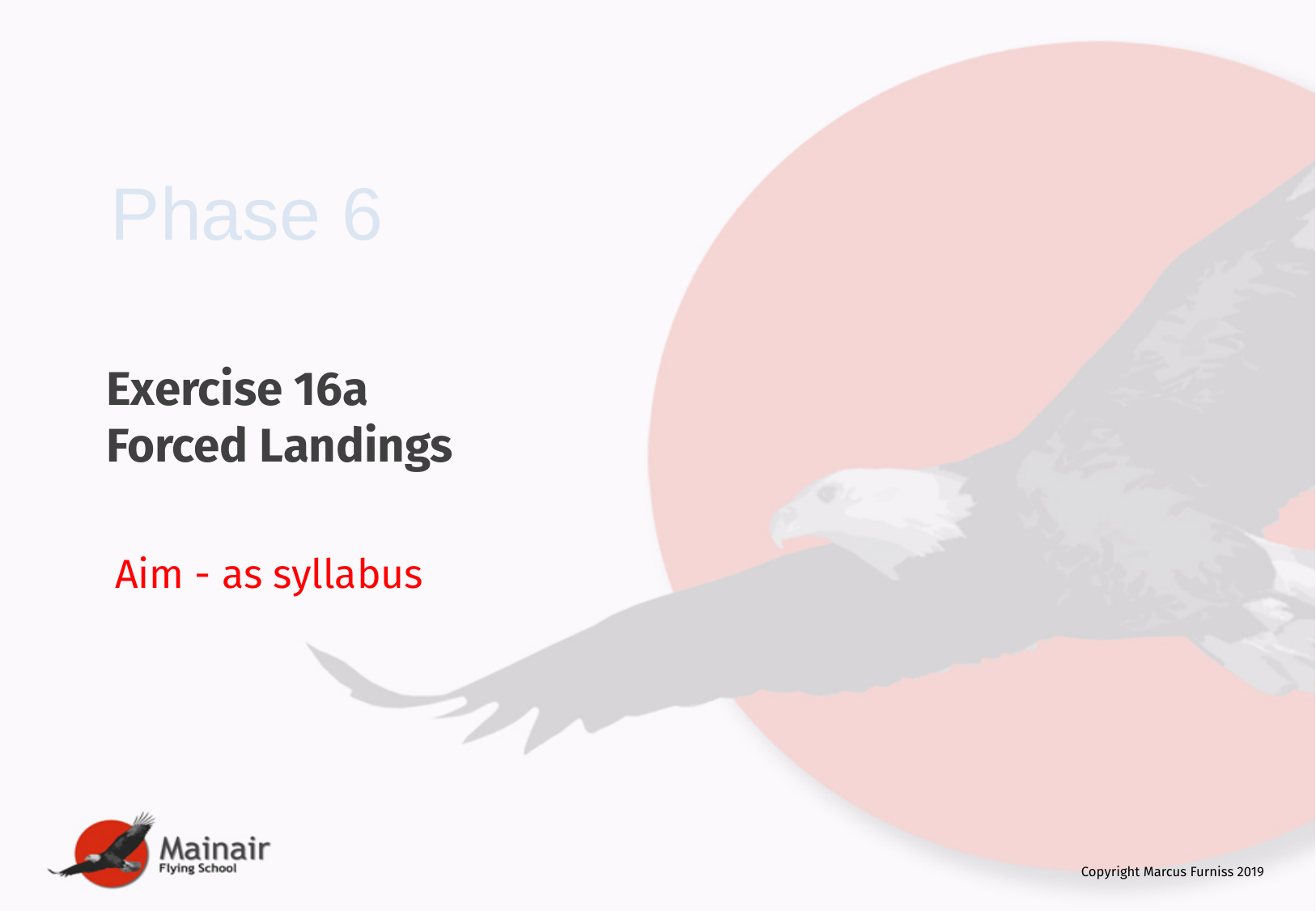

Phase 6
# Exercise 16a Forced Landings
Aim - as syllabus
Copyright Marcus Furniss 2019